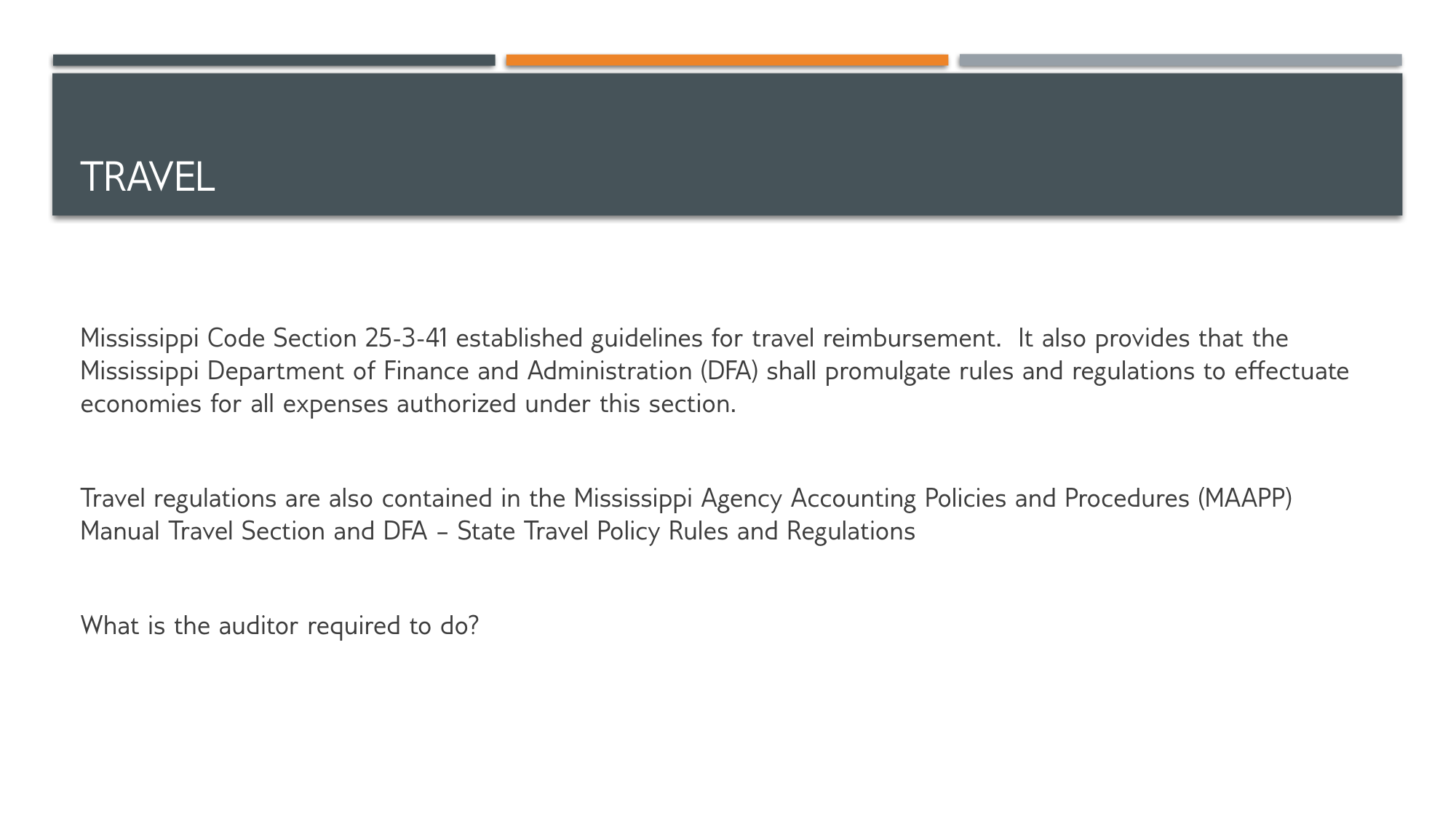

# Travel
Mississippi Code Section 25-3-41 established guidelines for travel reimbursement.  It also provides that the Mississippi Department of Finance and Administration (DFA) shall promulgate rules and regulations to effectuate economies for all expenses authorized under this section.

Travel regulations are also contained in the Mississippi Agency Accounting Policies and Procedures (MAAPP) Manual Travel Section and DFA – State Travel Policy Rules and Regulations

What is the auditor required to do?